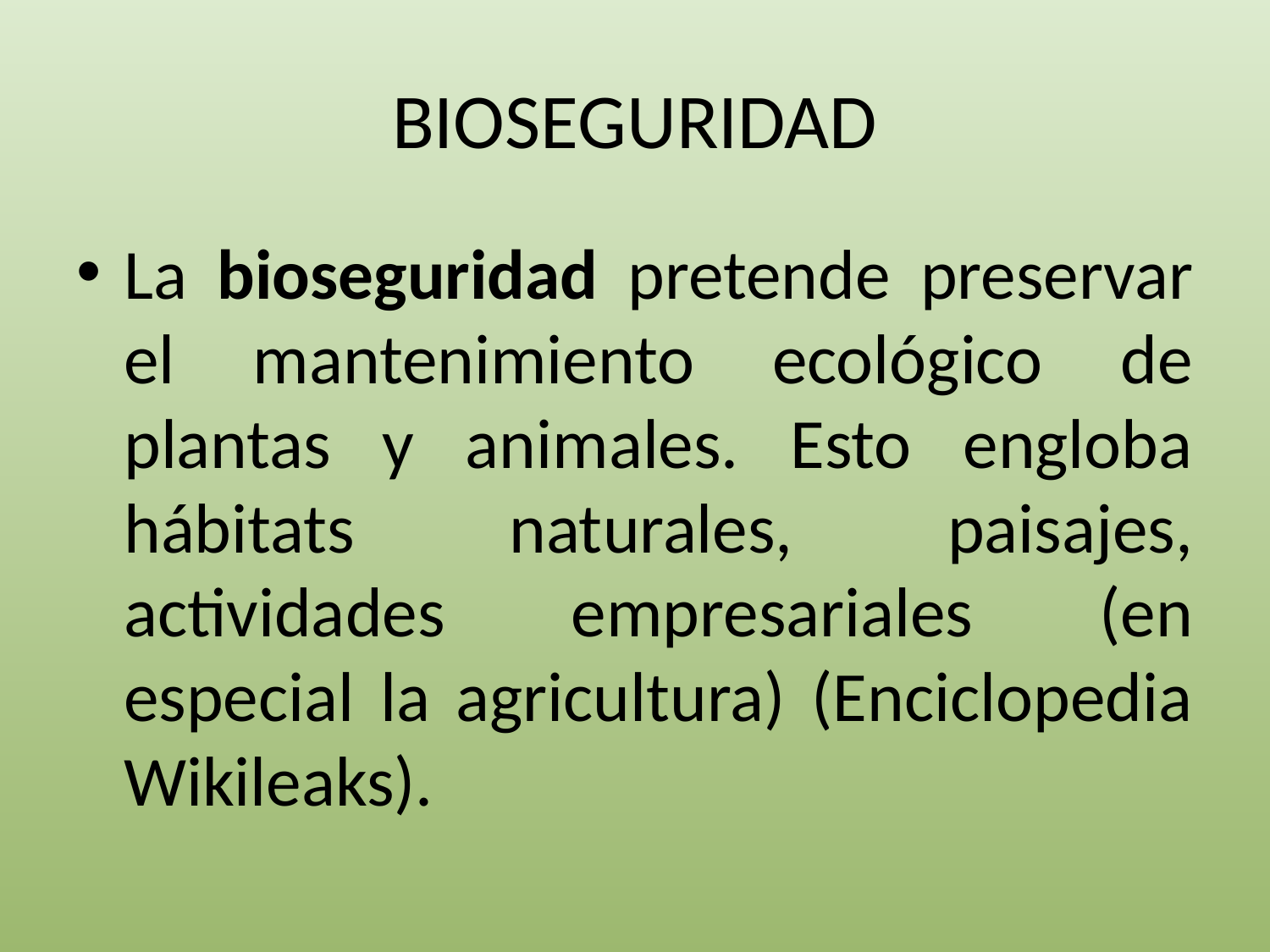

# BIOSEGURIDAD
La bioseguridad pretende preservar el mantenimiento ecológico de plantas y animales. Esto engloba hábitats naturales, paisajes, actividades empresariales (en especial la agricultura) (Enciclopedia Wikileaks).